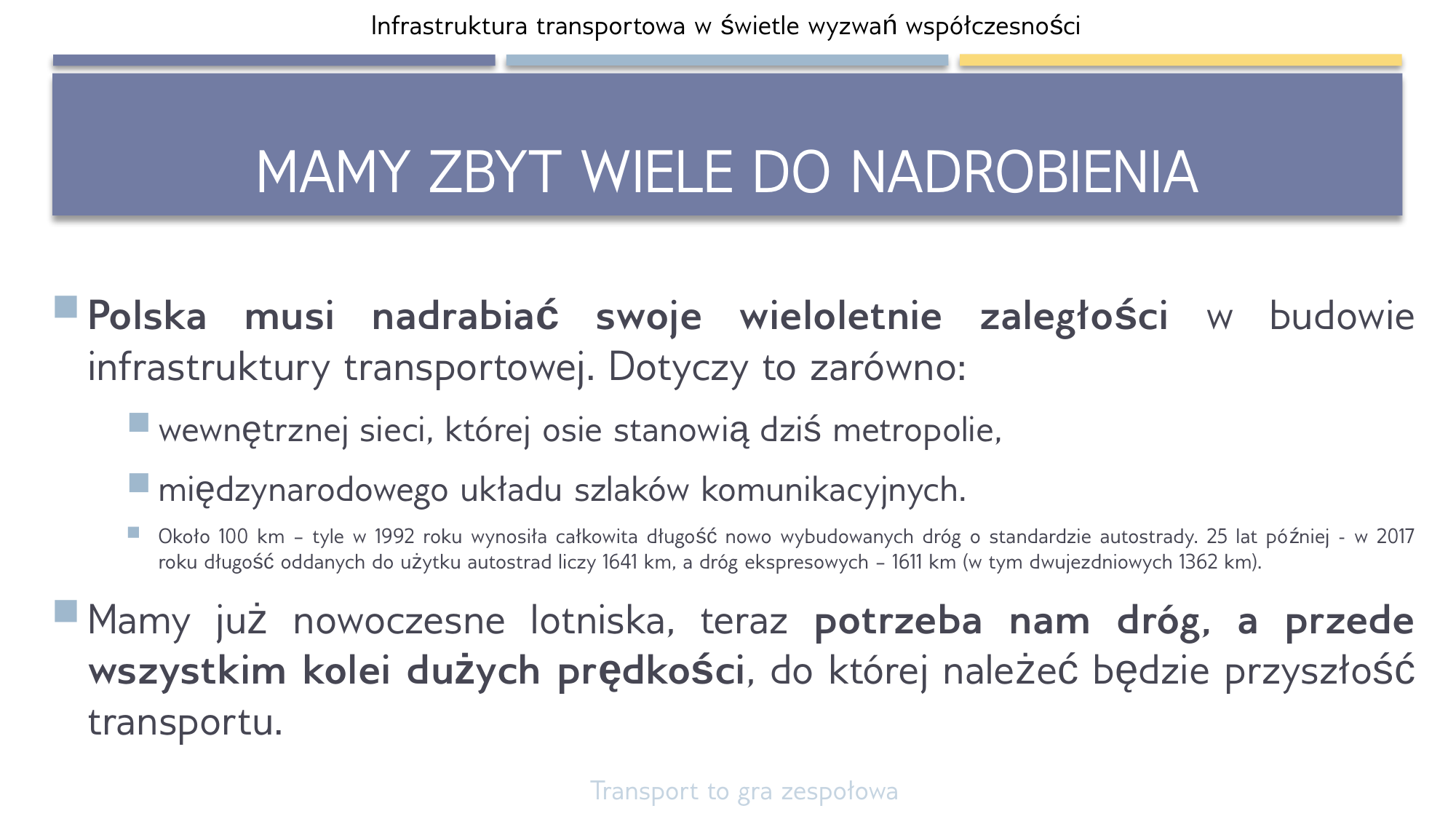

Infrastruktura transportowa w świetle wyzwań współczesności
# Mamy zbyt wiele do nadrobienia
Polska musi nadrabiać swoje wieloletnie zaległości w budowie infrastruktury transportowej. Dotyczy to zarówno:
wewnętrznej sieci, której osie stanowią dziś metropolie,
międzynarodowego układu szlaków komunikacyjnych.
Około 100 km – tyle w 1992 roku wynosiła całkowita długość nowo wybudowanych dróg o standardzie autostrady. 25 lat później - w 2017 roku długość oddanych do użytku autostrad liczy 1641 km, a dróg ekspresowych – 1611 km (w tym dwujezdniowych 1362 km).
Mamy już nowoczesne lotniska, teraz potrzeba nam dróg, a przede wszystkim kolei dużych prędkości, do której należeć będzie przyszłość transportu.
Transport to gra zespołowa